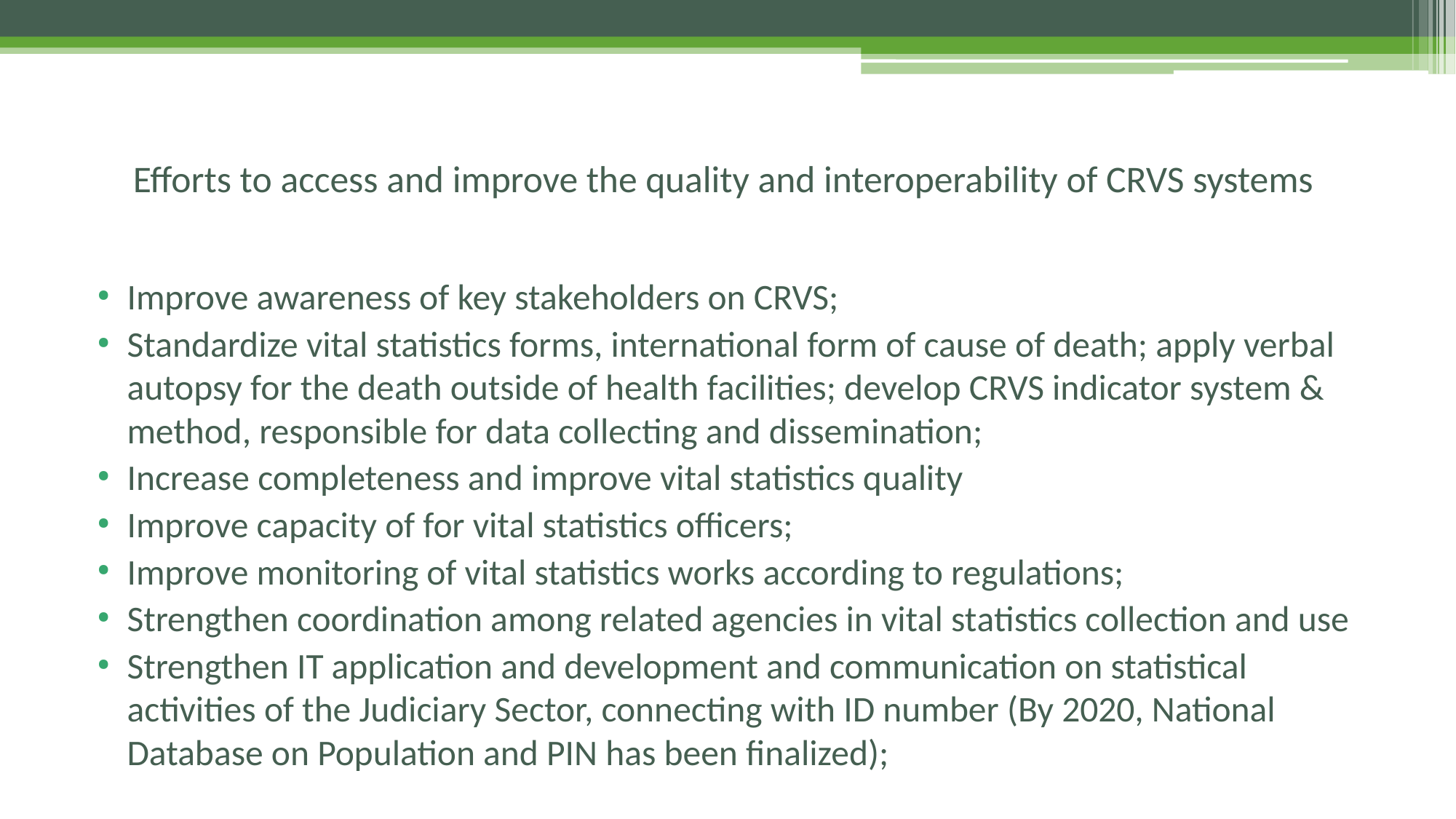

# Efforts to access and improve the quality and interoperability of CRVS systems
Improve awareness of key stakeholders on CRVS;
Standardize vital statistics forms, international form of cause of death; apply verbal autopsy for the death outside of health facilities; develop CRVS indicator system & method, responsible for data collecting and dissemination;
Increase completeness and improve vital statistics quality
Improve capacity of for vital statistics officers;
Improve monitoring of vital statistics works according to regulations;
Strengthen coordination among related agencies in vital statistics collection and use
Strengthen IT application and development and communication on statistical activities of the Judiciary Sector, connecting with ID number (By 2020, National Database on Population and PIN has been finalized);